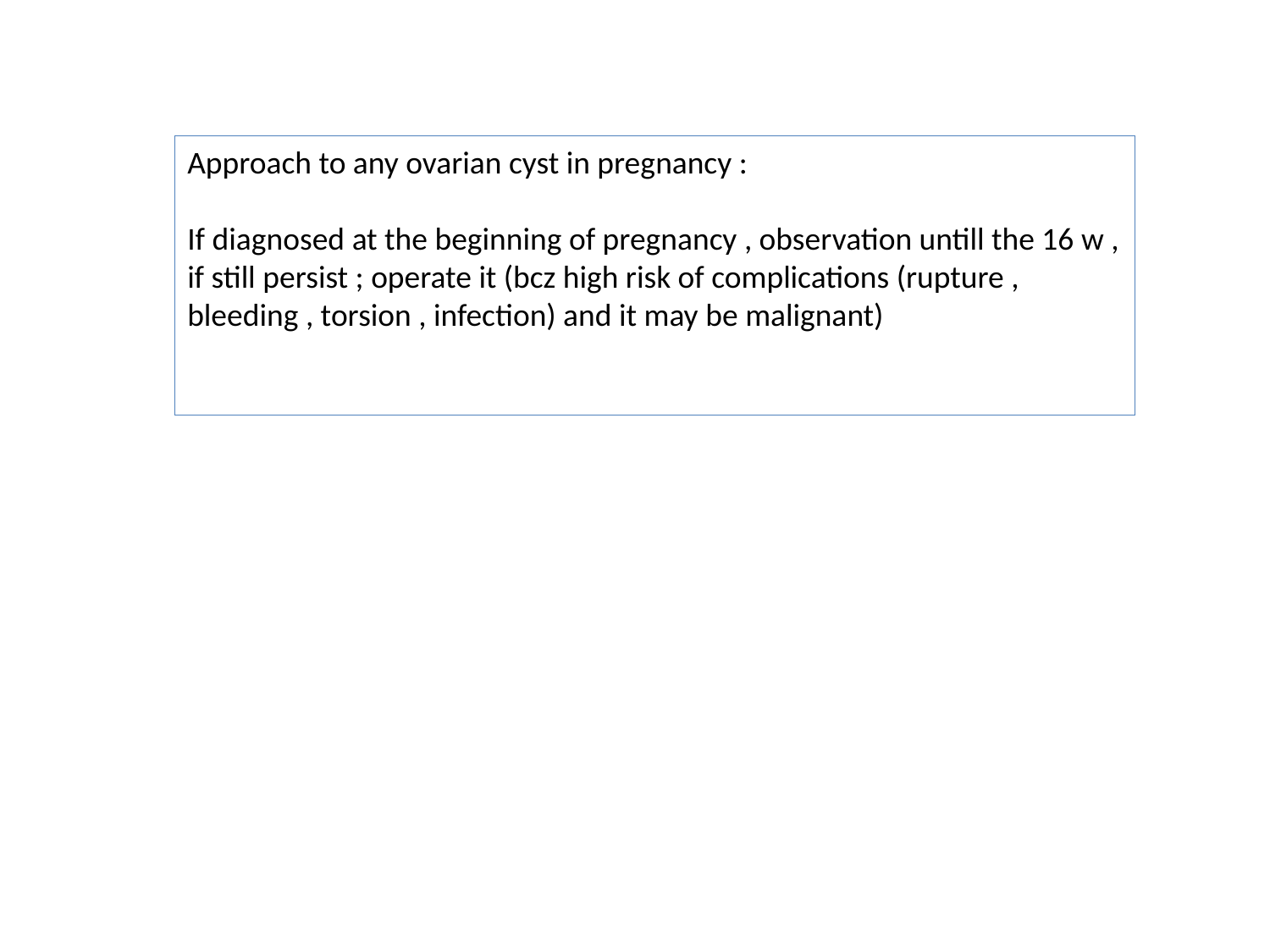

Approach to any ovarian cyst in pregnancy :

If diagnosed at the beginning of pregnancy , observation untill the 16 w , if still persist ; operate it (bcz high risk of complications (rupture , bleeding , torsion , infection) and it may be malignant)